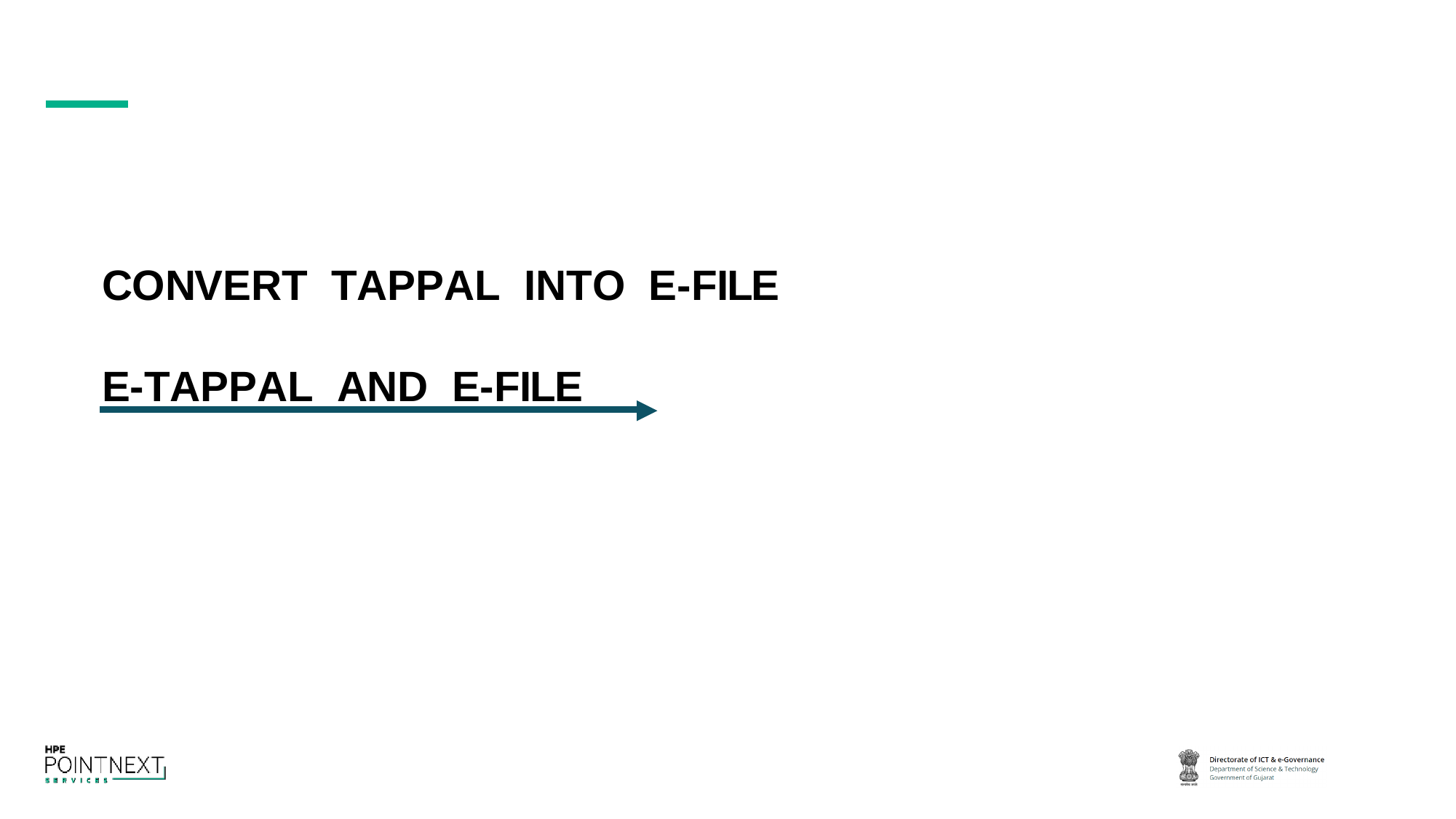

CONVERT  TAPPAL  INTO  E-FILE
E-TAPPAL  AND  E-FILE